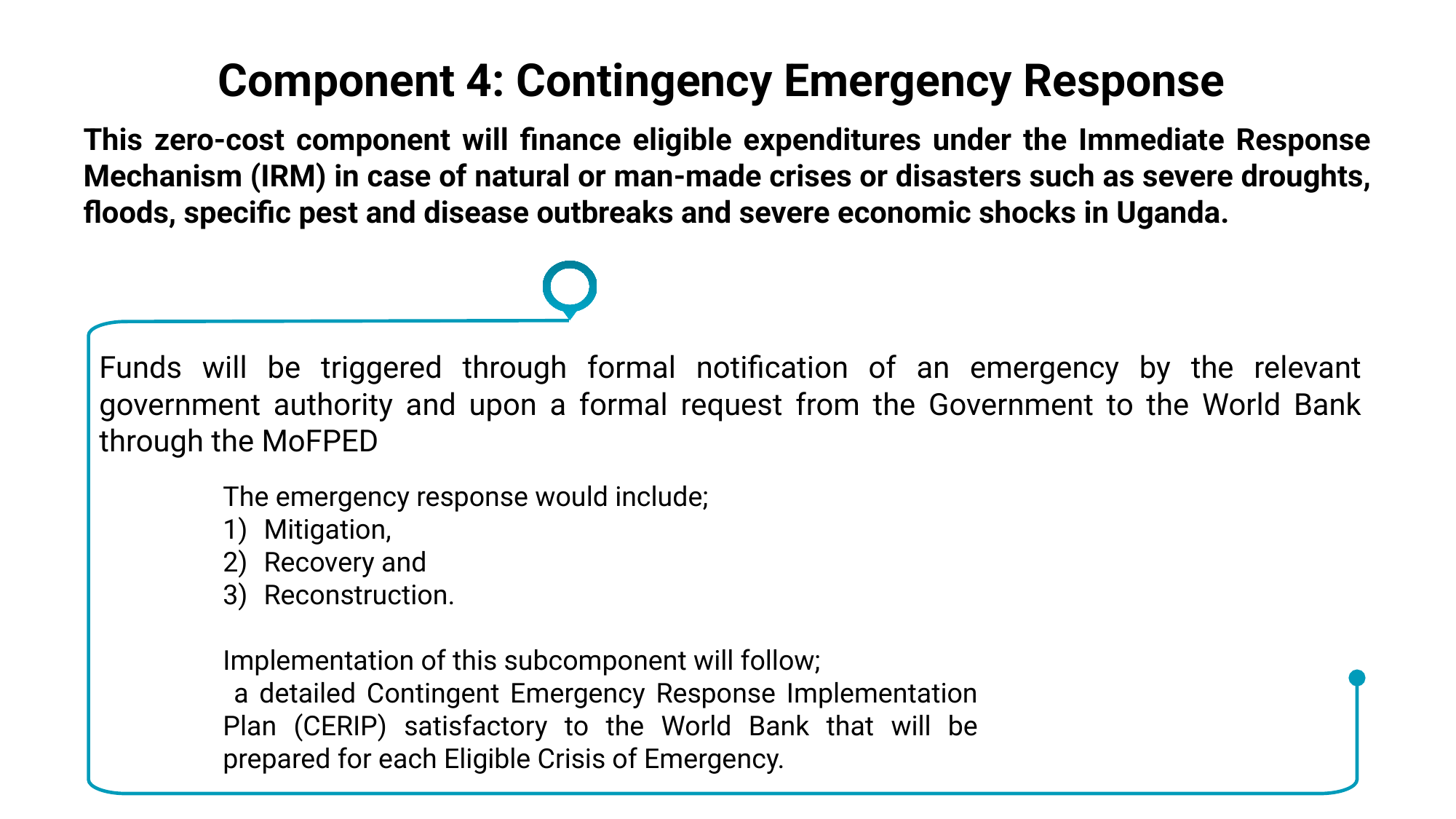

# Component 4: Contingency Emergency Response
This zero-cost component will finance eligible expenditures under the Immediate Response Mechanism (IRM) in case of natural or man-made crises or disasters such as severe droughts, floods, specific pest and disease outbreaks and severe economic shocks in Uganda.

Funds will be triggered through formal notification of an emergency by the relevant government authority and upon a formal request from the Government to the World Bank through the MoFPED
The emergency response would include;
Mitigation,
Recovery and
Reconstruction.

Implementation of this subcomponent will follow;
 a detailed Contingent Emergency Response Implementation Plan (CERIP) satisfactory to the World Bank that will be prepared for each Eligible Crisis of Emergency.